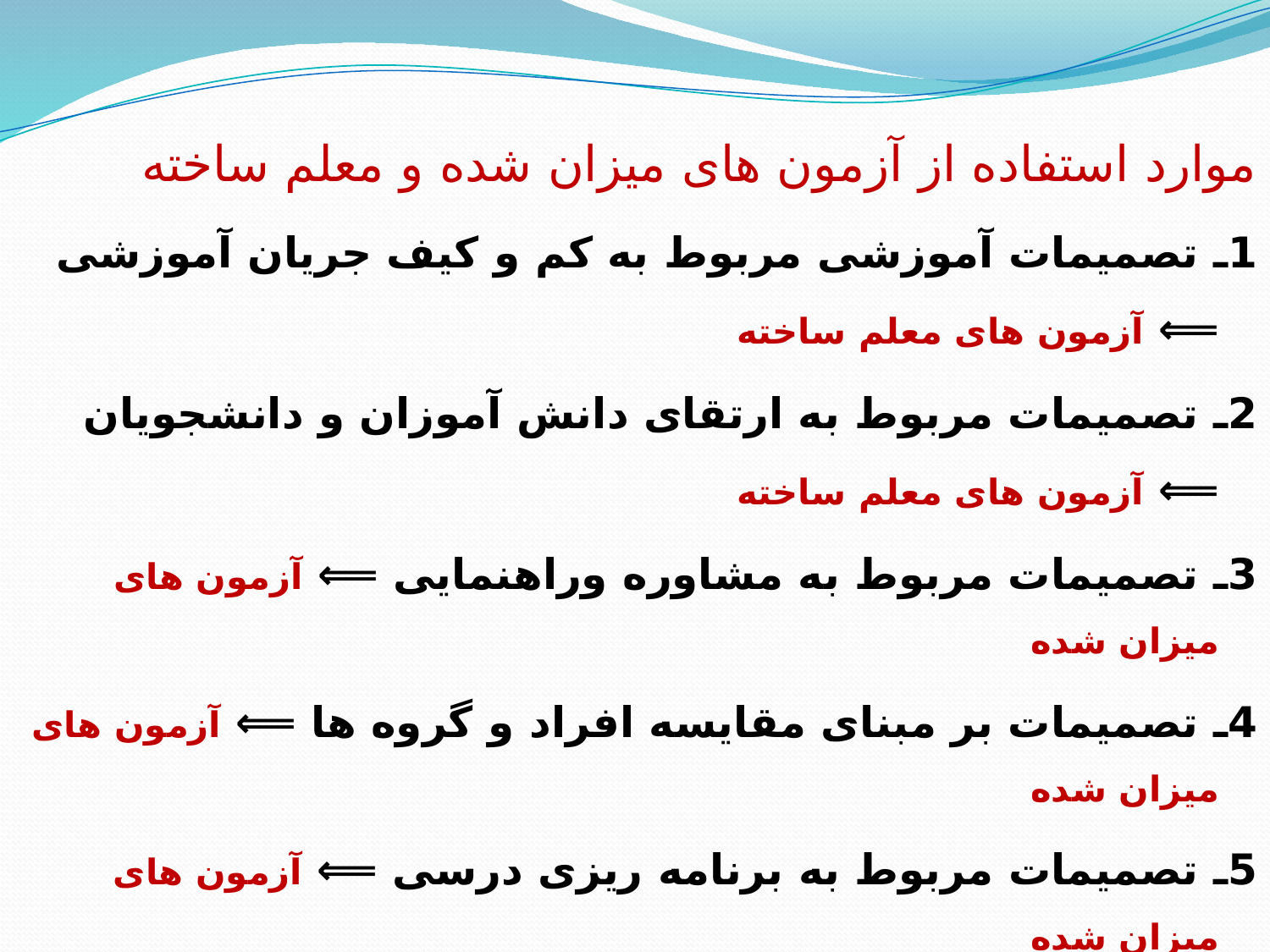

موارد استفاده از آزمون های میزان شده و معلم ساخته
1ـ تصمیمات آموزشی مربوط به کم و کیف جریان آموزشی ⟸ آزمون های معلم ساخته
2ـ تصمیمات مربوط به ارتقای دانش آموزان و دانشجویان ⟸ آزمون های معلم ساخته
3ـ تصمیمات مربوط به مشاوره وراهنمایی ⟸ آزمون های میزان شده
4ـ تصمیمات بر مبنای مقایسه افراد و گروه ها ⟸ آزمون های میزان شده
5ـ تصمیمات مربوط به برنامه ریزی درسی ⟸ آزمون های میزان شده
6ـ تصمیمات در مورد ارزشیابی از میزان موفقیت مدارس مختلف ⟸ آزمون های میزان شده